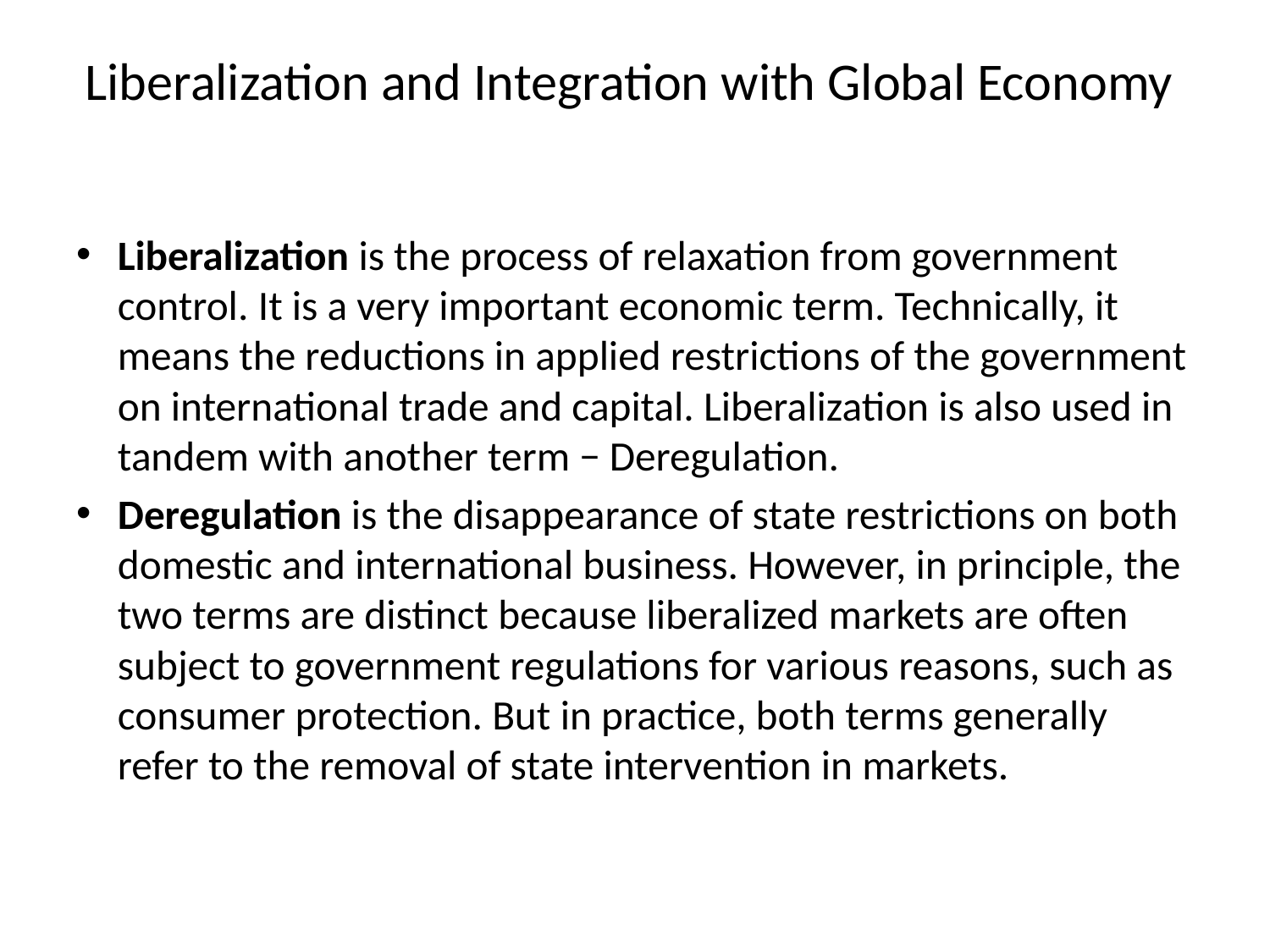

# Liberalization and Integration with Global Economy
Liberalization is the process of relaxation from government control. It is a very important economic term. Technically, it means the reductions in applied restrictions of the government on international trade and capital. Liberalization is also used in tandem with another term − Deregulation.
Deregulation is the disappearance of state restrictions on both domestic and international business. However, in principle, the two terms are distinct because liberalized markets are often subject to government regulations for various reasons, such as consumer protection. But in practice, both terms generally refer to the removal of state intervention in markets.